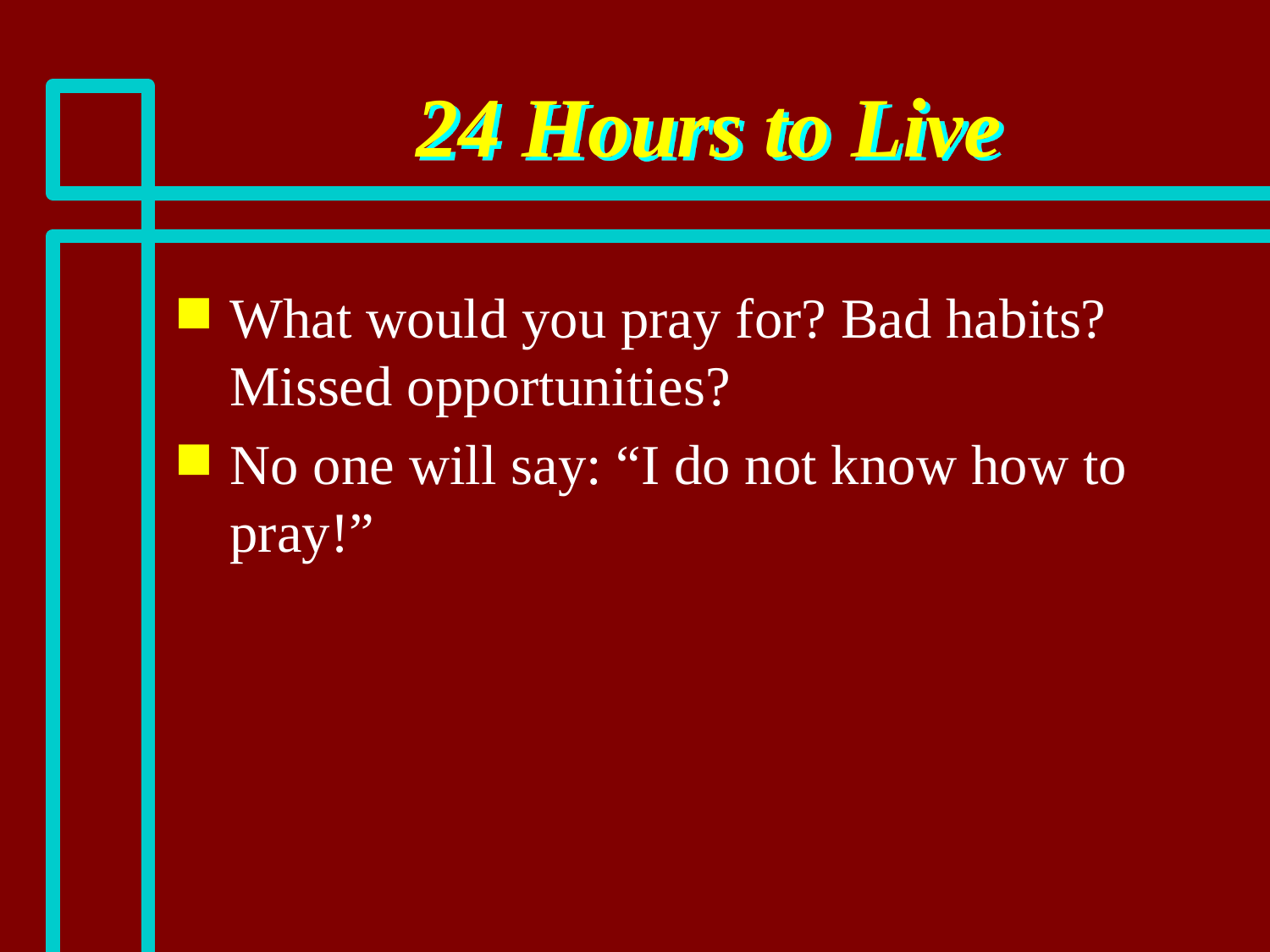

# 24 Hours to Live
What would you pray for? Bad habits? Missed opportunities?
No one will say: “I do not know how to pray!”